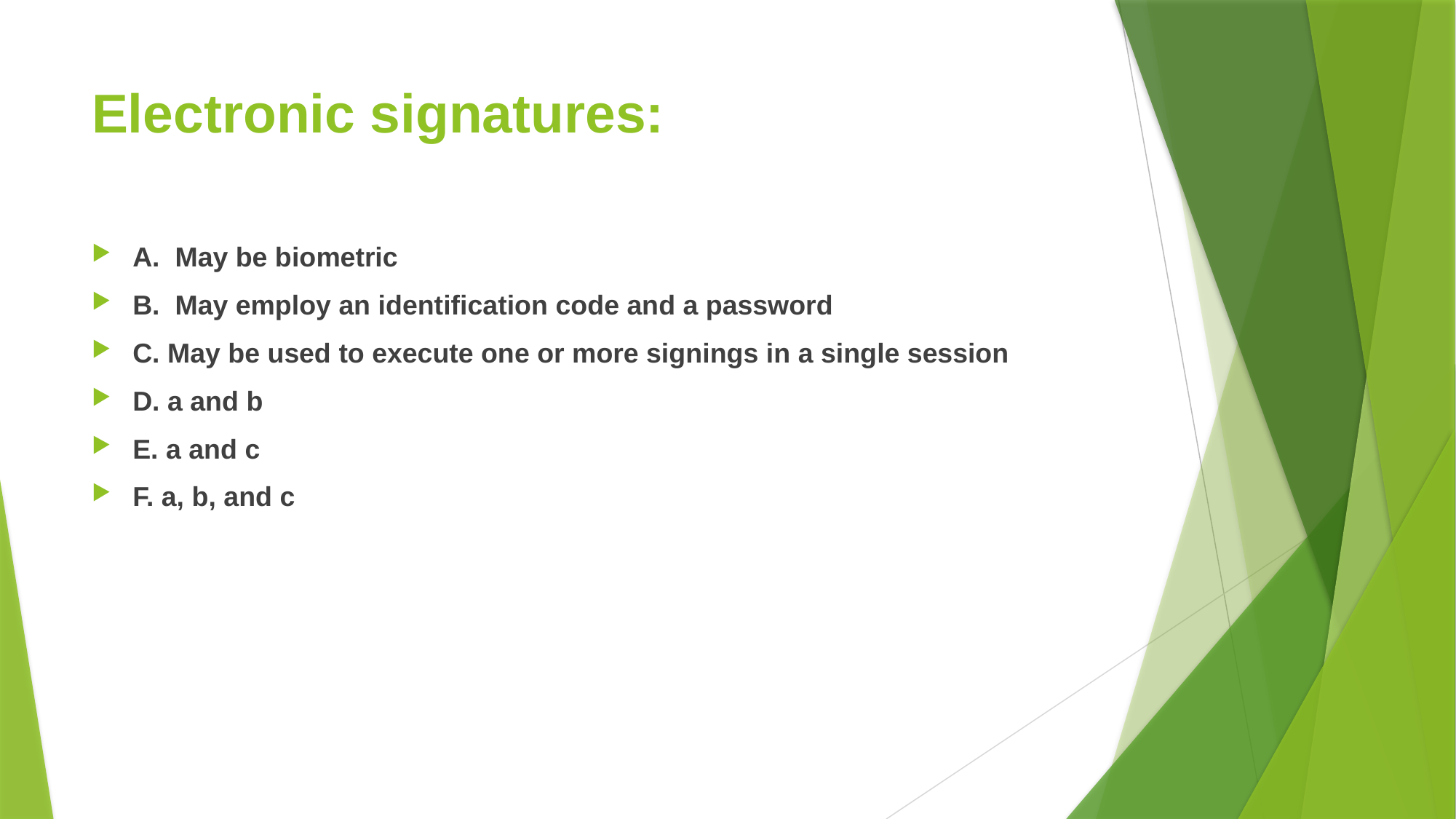

# Electronic signatures:
A.  May be biometric
B.  May employ an identification code and a password
C. May be used to execute one or more signings in a single session
D. a and b
E. a and c
F. a, b, and c